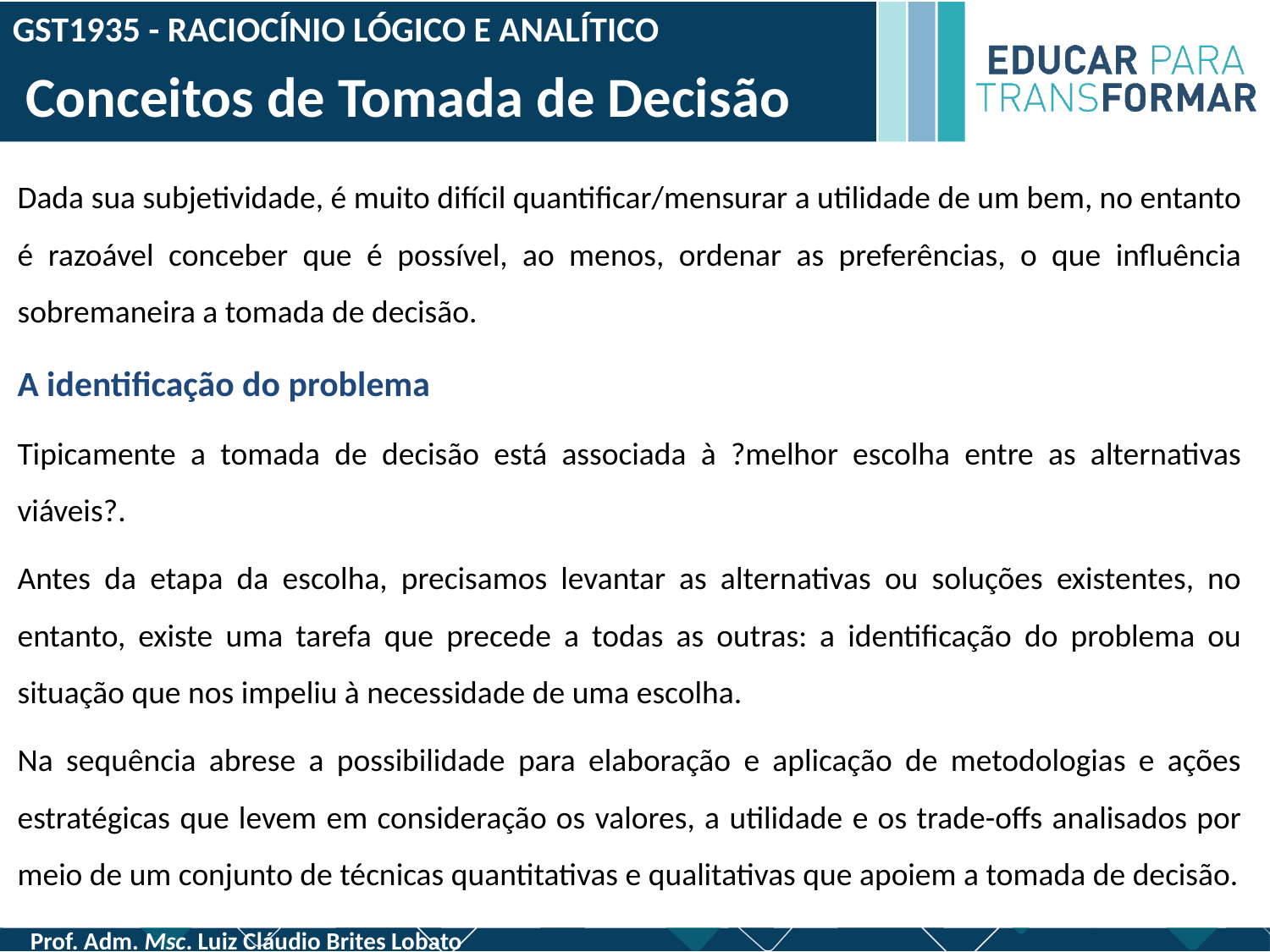

GST1935 - RACIOCÍNIO LÓGICO E ANALÍTICO
 Conceitos de Tomada de Decisão
Dada sua subjetividade, é muito difícil quantificar/mensurar a utilidade de um bem, no entanto é razoável conceber que é possível, ao menos, ordenar as preferências, o que influência sobremaneira a tomada de decisão.
A identificação do problema
Tipicamente a tomada de decisão está associada à ?melhor escolha entre as alternativas viáveis?.
Antes da etapa da escolha, precisamos levantar as alternativas ou soluções existentes, no entanto, existe uma tarefa que precede a todas as outras: a identificação do problema ou situação que nos impeliu à necessidade de uma escolha.
Na sequência abrese a possibilidade para elaboração e aplicação de metodologias e ações estratégicas que levem em consideração os valores, a utilidade e os trade-offs analisados por meio de um conjunto de técnicas quantitativas e qualitativas que apoiem a tomada de decisão.

Prof. Adm. Msc. Luiz Cláudio Brites Lobato